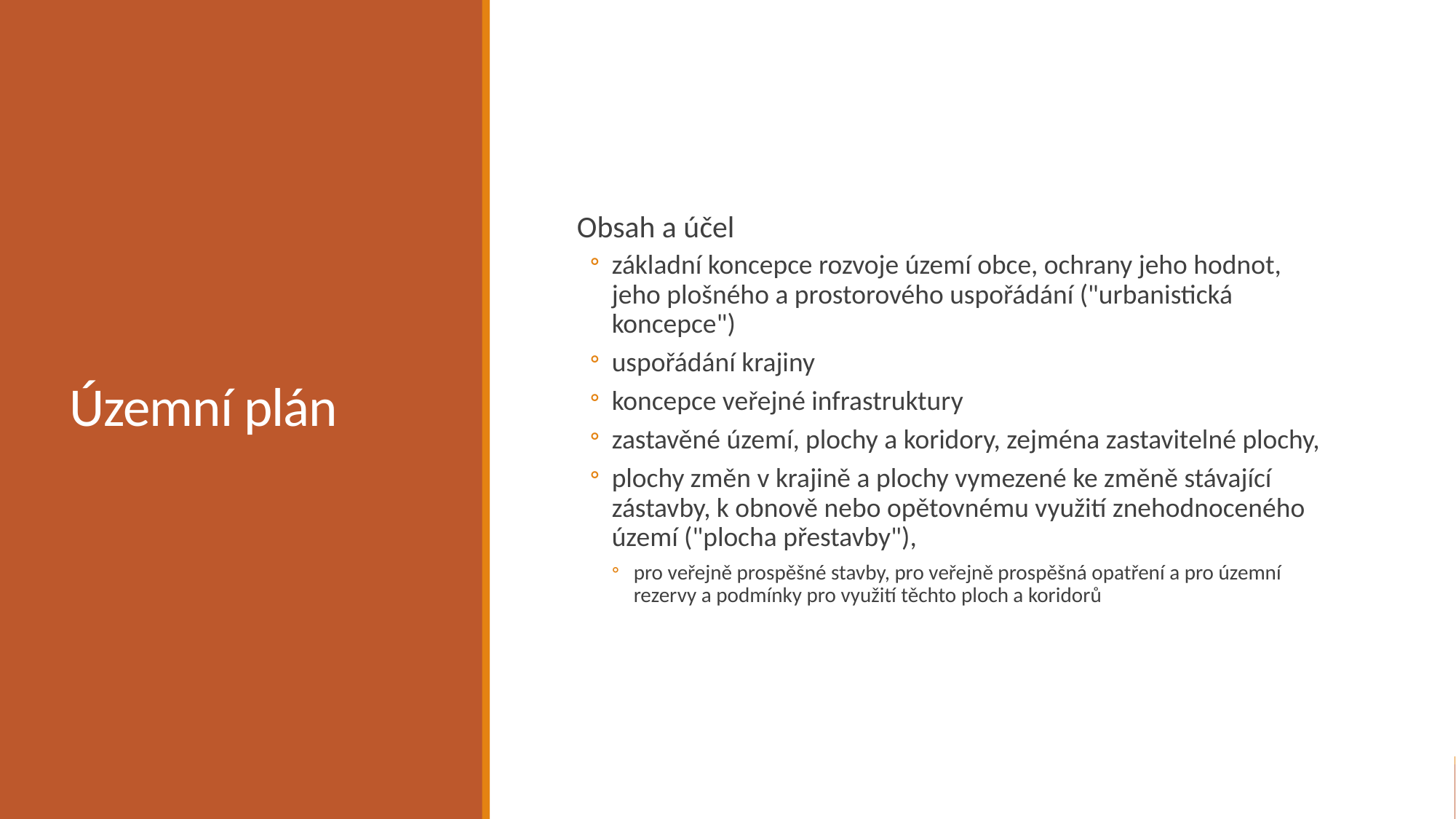

# Územní plán
Obsah a účel
základní koncepce rozvoje území obce, ochrany jeho hodnot, jeho plošného a prostorového uspořádání ("urbanistická koncepce")
uspořádání krajiny
koncepce veřejné infrastruktury
zastavěné území, plochy a koridory, zejména zastavitelné plochy,
plochy změn v krajině a plochy vymezené ke změně stávající zástavby, k obnově nebo opětovnému využití znehodnoceného území ("plocha přestavby"),
pro veřejně prospěšné stavby, pro veřejně prospěšná opatření a pro územní rezervy a podmínky pro využití těchto ploch a koridorů